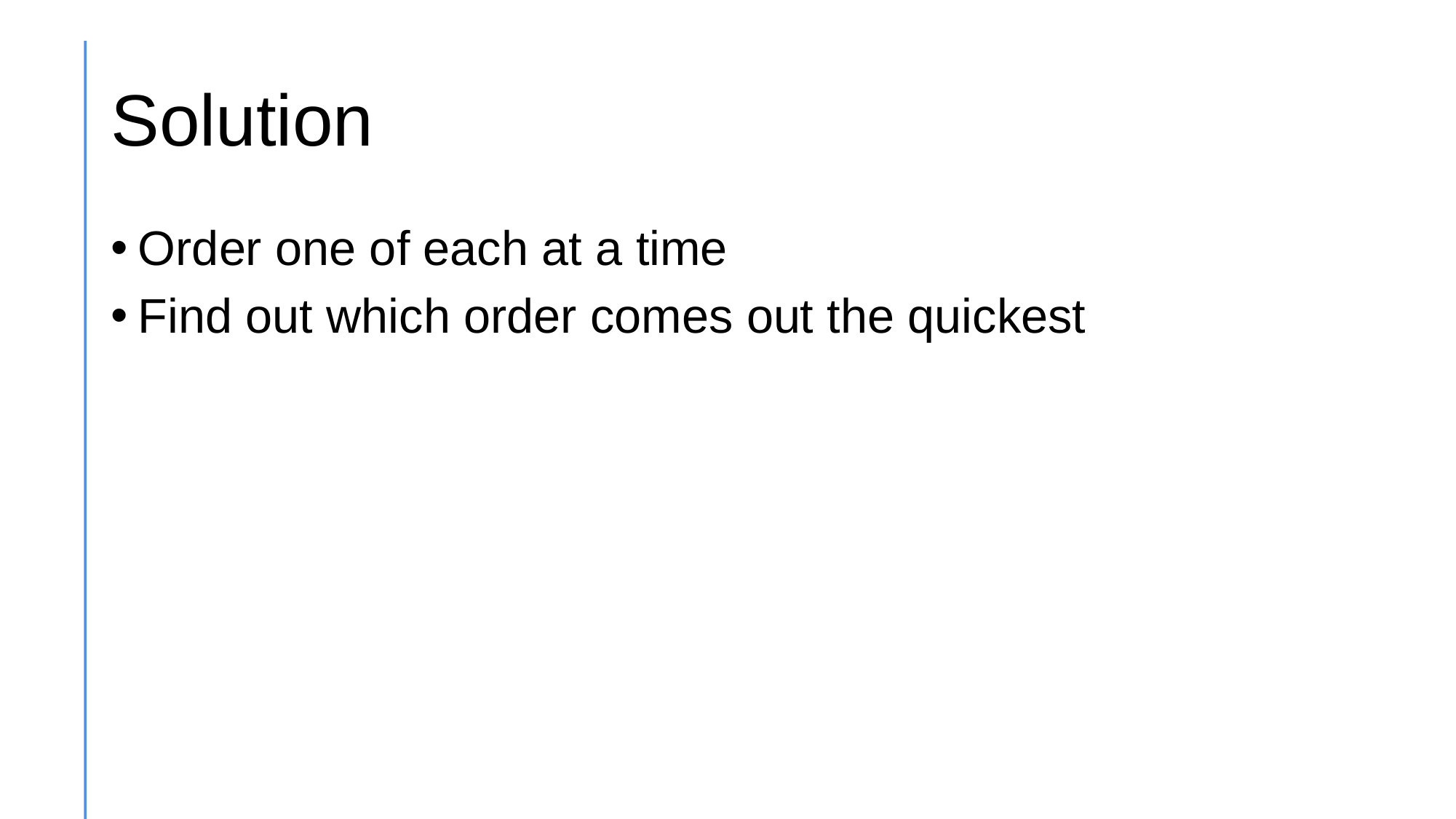

# Solution
Order one of each at a time
Find out which order comes out the quickest